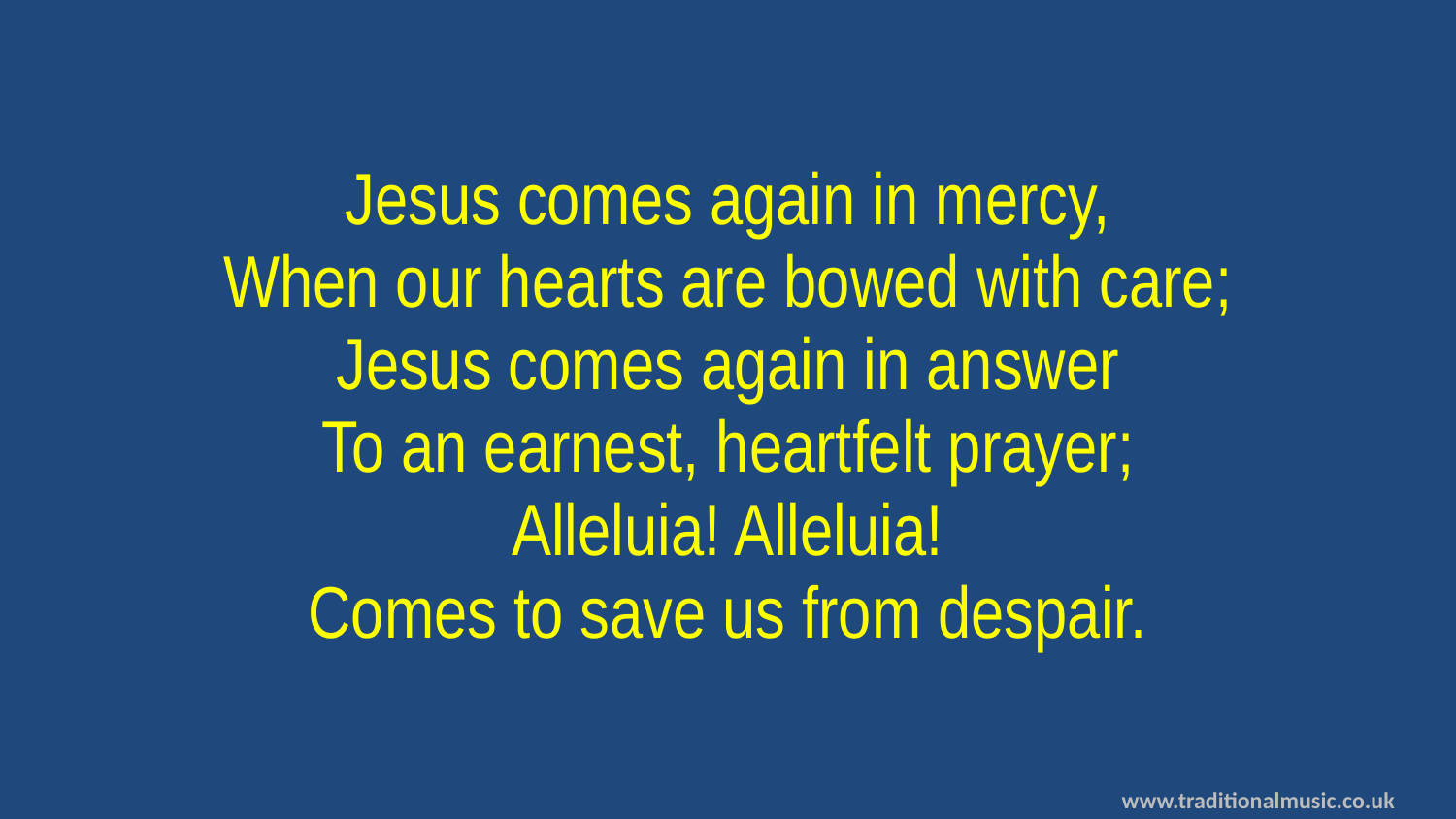

Jesus comes again in mercy,
When our hearts are bowed with care;
Jesus comes again in answer
To an earnest, heartfelt prayer;
Alleluia! Alleluia!
Comes to save us from despair.